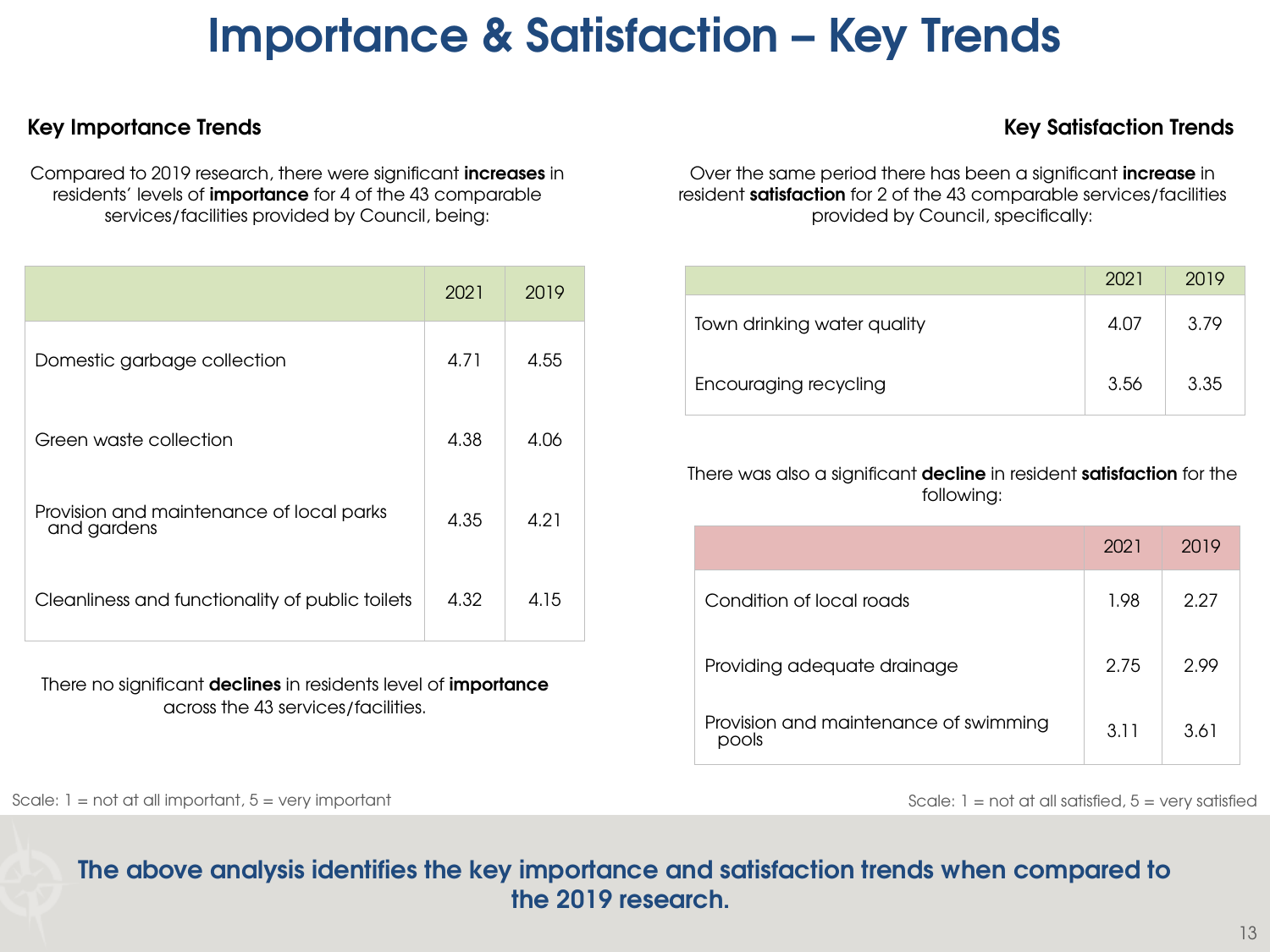

Importance & Satisfaction – Key Trends
Key Importance Trends
Key Satisfaction Trends
Compared to 2019 research, there were significant increases in residents’ levels of importance for 4 of the 43 comparable services/facilities provided by Council, being:
Over the same period there has been a significant increase in resident satisfaction for 2 of the 43 comparable services/facilities provided by Council, specifically:
|  | 2021 | 2019 |
| --- | --- | --- |
| Domestic garbage collection | 4.71 | 4.55 |
| Green waste collection | 4.38 | 4.06 |
| Provision and maintenance of local parks and gardens | 4.35 | 4.21 |
| Cleanliness and functionality of public toilets | 4.32 | 4.15 |
|  | 2021 | 2019 |
| --- | --- | --- |
| Town drinking water quality | 4.07 | 3.79 |
| Encouraging recycling | 3.56 | 3.35 |
There was also a significant decline in resident satisfaction for the following:
|  | 2021 | 2019 |
| --- | --- | --- |
| Condition of local roads | 1.98 | 2.27 |
| Providing adequate drainage | 2.75 | 2.99 |
| Provision and maintenance of swimming pools | 3.11 | 3.61 |
There no significant declines in residents level of importance across the 43 services/facilities.
Scale: 1 = not at all important, 5 = very important
Scale: 1 = not at all satisfied, 5 = very satisfied
The above analysis identifies the key importance and satisfaction trends when compared to the 2019 research.